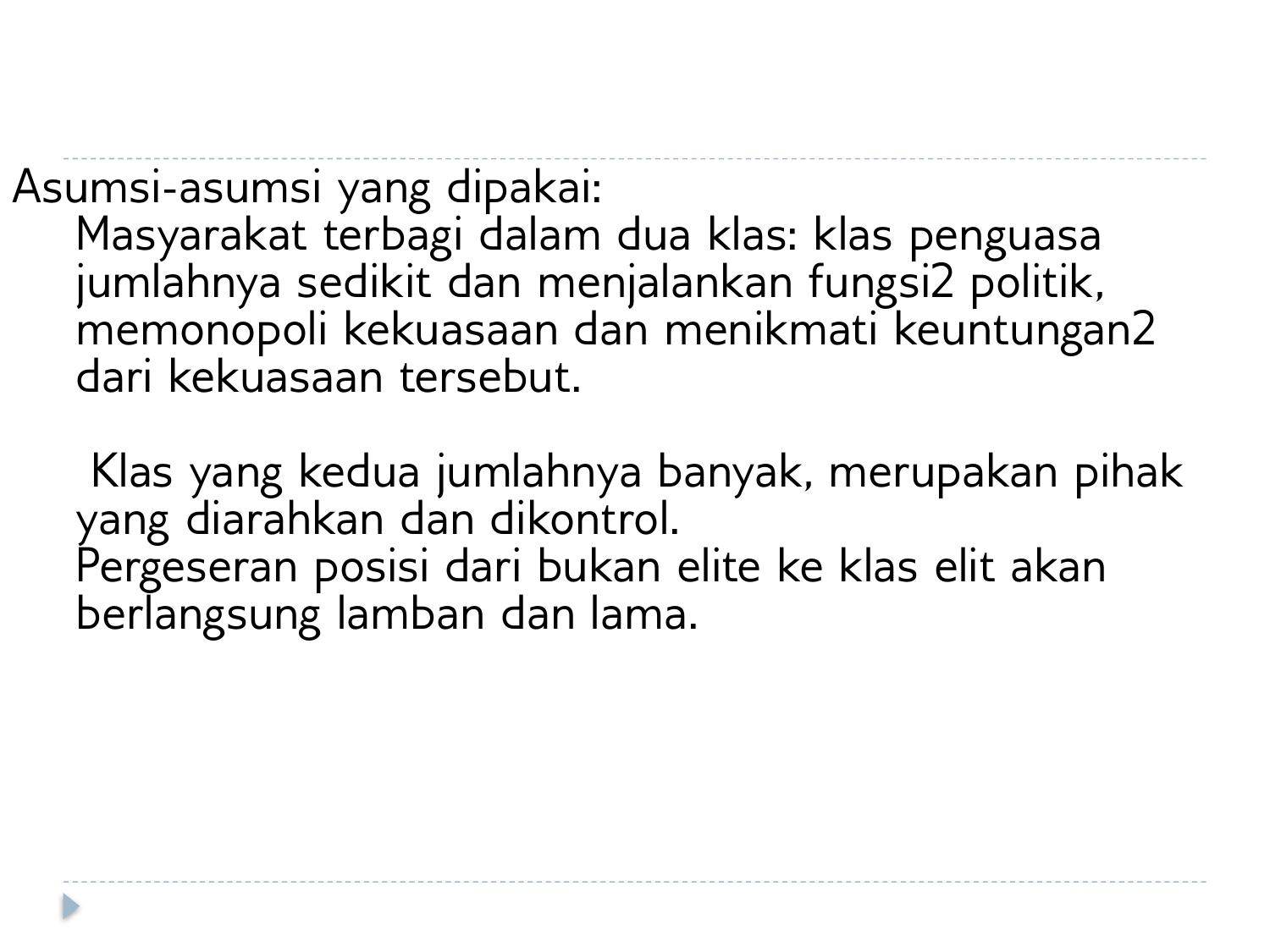

Asumsi-asumsi yang dipakai:
Masyarakat terbagi dalam dua klas: klas penguasa jumlahnya sedikit dan menjalankan fungsi2 politik, memonopoli kekuasaan dan menikmati keuntungan2 dari kekuasaan tersebut.

 Klas yang kedua jumlahnya banyak, merupakan pihak yang diarahkan dan dikontrol.
Pergeseran posisi dari bukan elite ke klas elit akan berlangsung lamban dan lama.